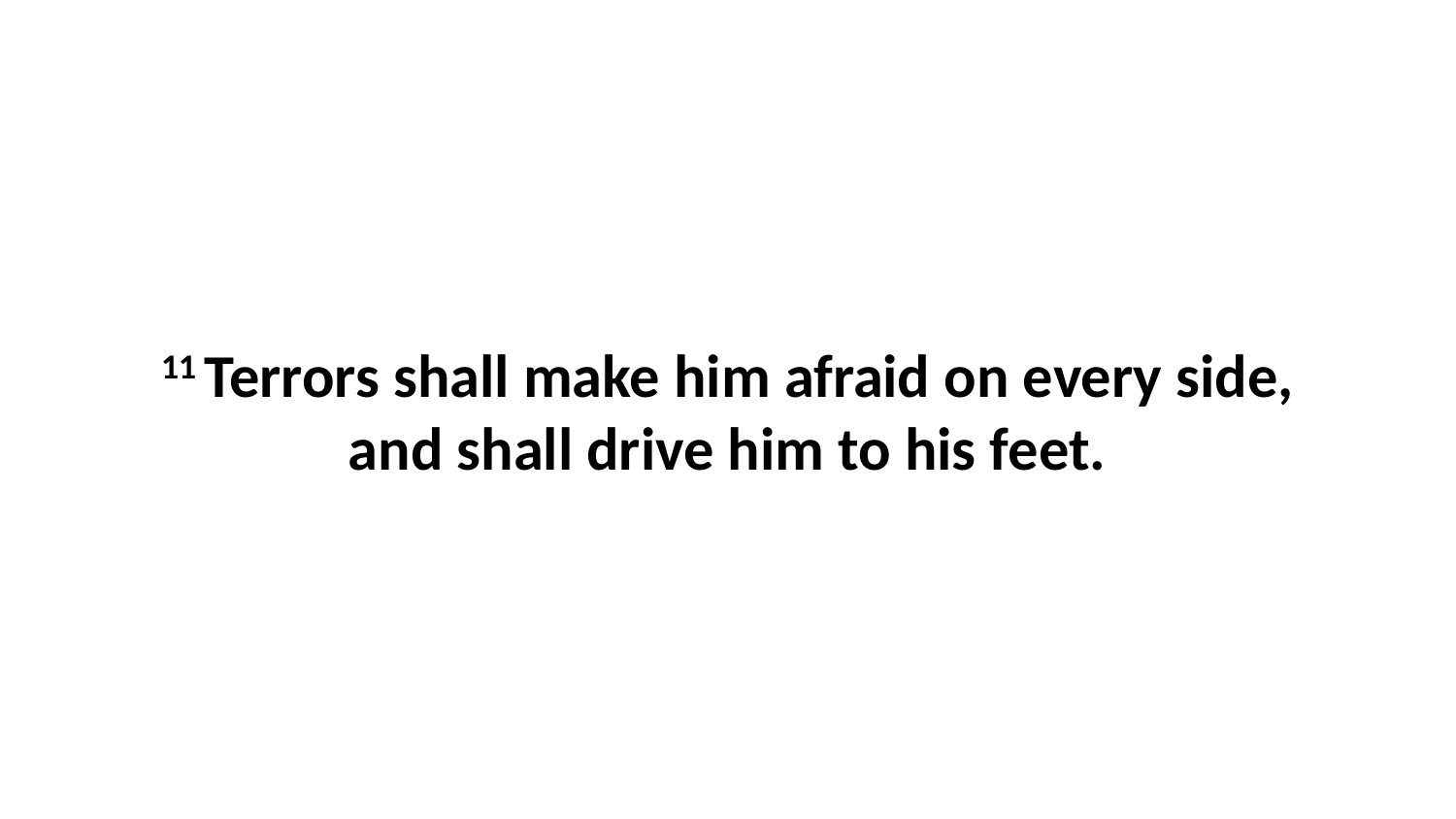

11 Terrors shall make him afraid on every side, and shall drive him to his feet.